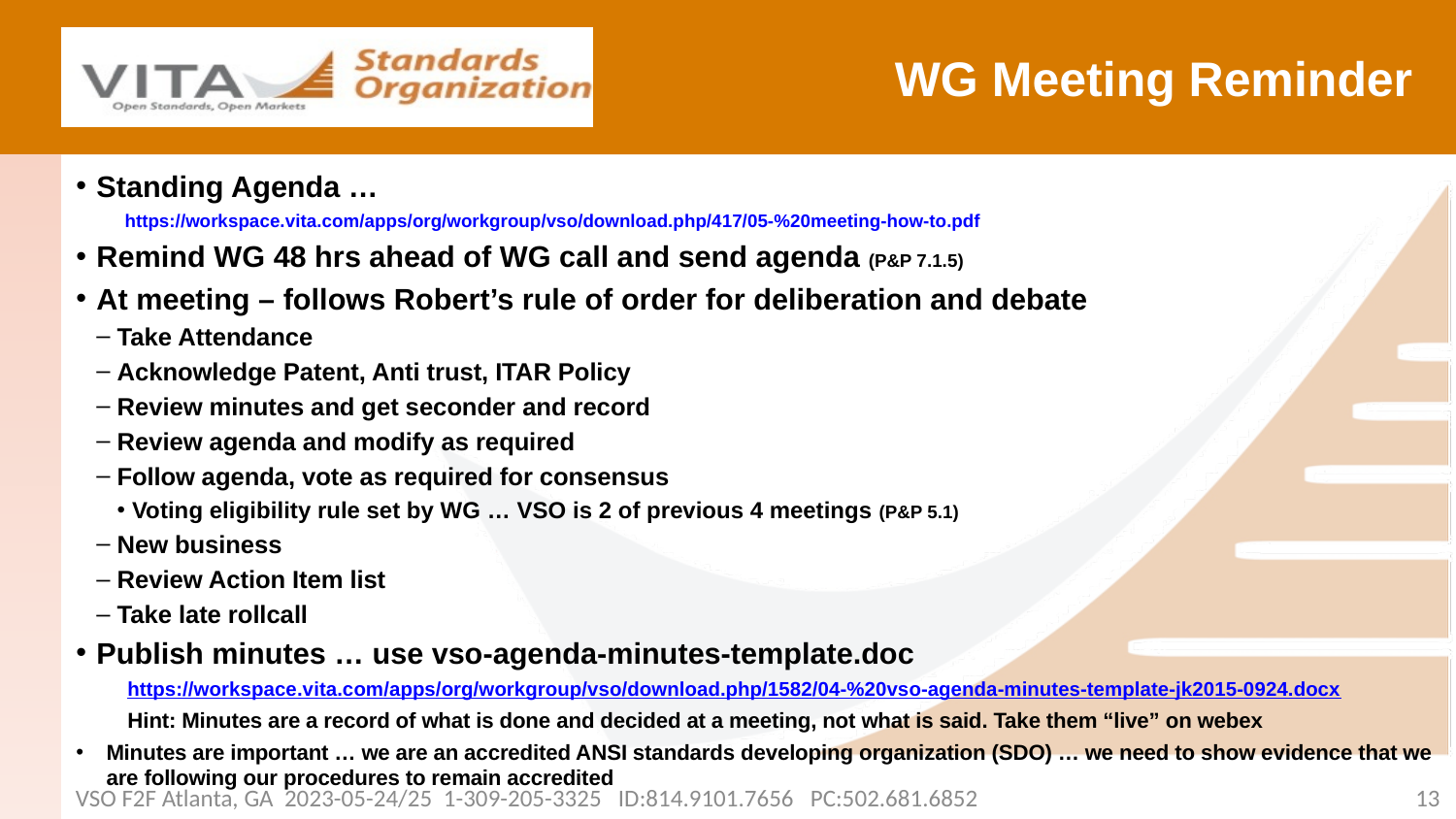

# WG Meeting Reminder
Standing Agenda …
 https://workspace.vita.com/apps/org/workgroup/vso/download.php/417/05-%20meeting-how-to.pdf
Remind WG 48 hrs ahead of WG call and send agenda (P&P 7.1.5)
At meeting – follows Robert’s rule of order for deliberation and debate
Take Attendance
Acknowledge Patent, Anti trust, ITAR Policy
Review minutes and get seconder and record
Review agenda and modify as required
Follow agenda, vote as required for consensus
Voting eligibility rule set by WG … VSO is 2 of previous 4 meetings (P&P 5.1)
New business
Review Action Item list
Take late rollcall
Publish minutes … use vso-agenda-minutes-template.doc
https://workspace.vita.com/apps/org/workgroup/vso/download.php/1582/04-%20vso-agenda-minutes-template-jk2015-0924.docx
Hint: Minutes are a record of what is done and decided at a meeting, not what is said. Take them “live” on webex
Minutes are important … we are an accredited ANSI standards developing organization (SDO) … we need to show evidence that we are following our procedures to remain accredited

VSO F2F Atlanta, GA  2023-05-24/25  1-309-205-3325   ID:814.9101.7656   PC:502.681.6852
13